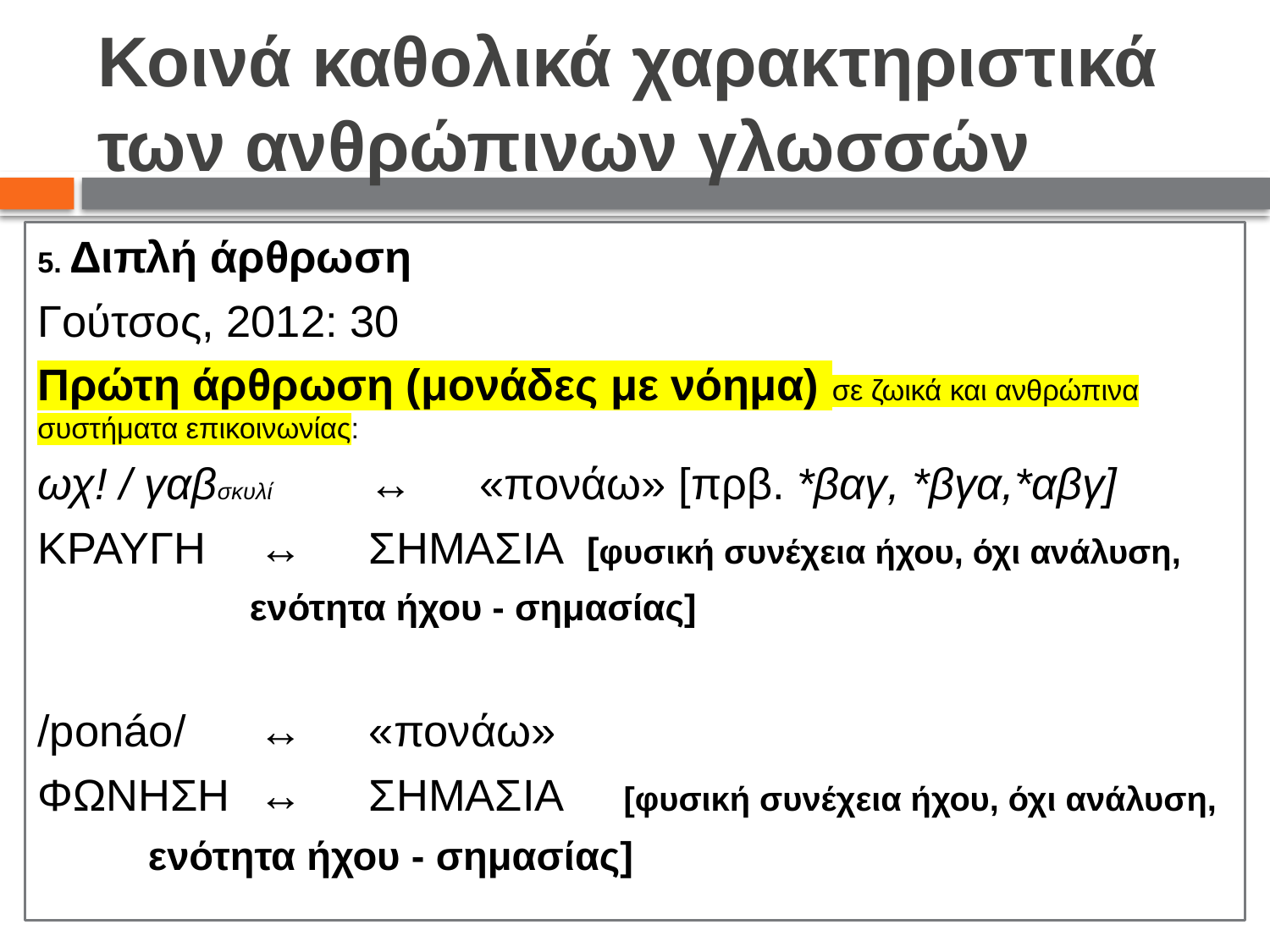

# Κοινά καθολικά χαρακτηριστικά των ανθρώπινων γλωσσών
5. Διπλή άρθρωση
Γούτσος, 2012: 30
Πρώτη άρθρωση (μονάδες με νόημα) σε ζωικά και ανθρώπινα συστήματα επικοινωνίας:
ωχ! / γαβσκυλί	↔ 	«πονάω» [πρβ. *βαγ, *βγα,*αβγ]
ΚΡΑΥΓΗ	↔ 	ΣΗΜΑΣΙΑ  [φυσική συνέχεια ήχου, όχι ανάλυση,
				          ενότητα ήχου - σημασίας]

/ponáo/	↔ 	«πονάω»
ΦΩΝΗΣΗ	↔ 	ΣΗΜΑΣΙΑ     [φυσική συνέχεια ήχου, όχι ανάλυση,
					ενότητα ήχου - σημασίας]